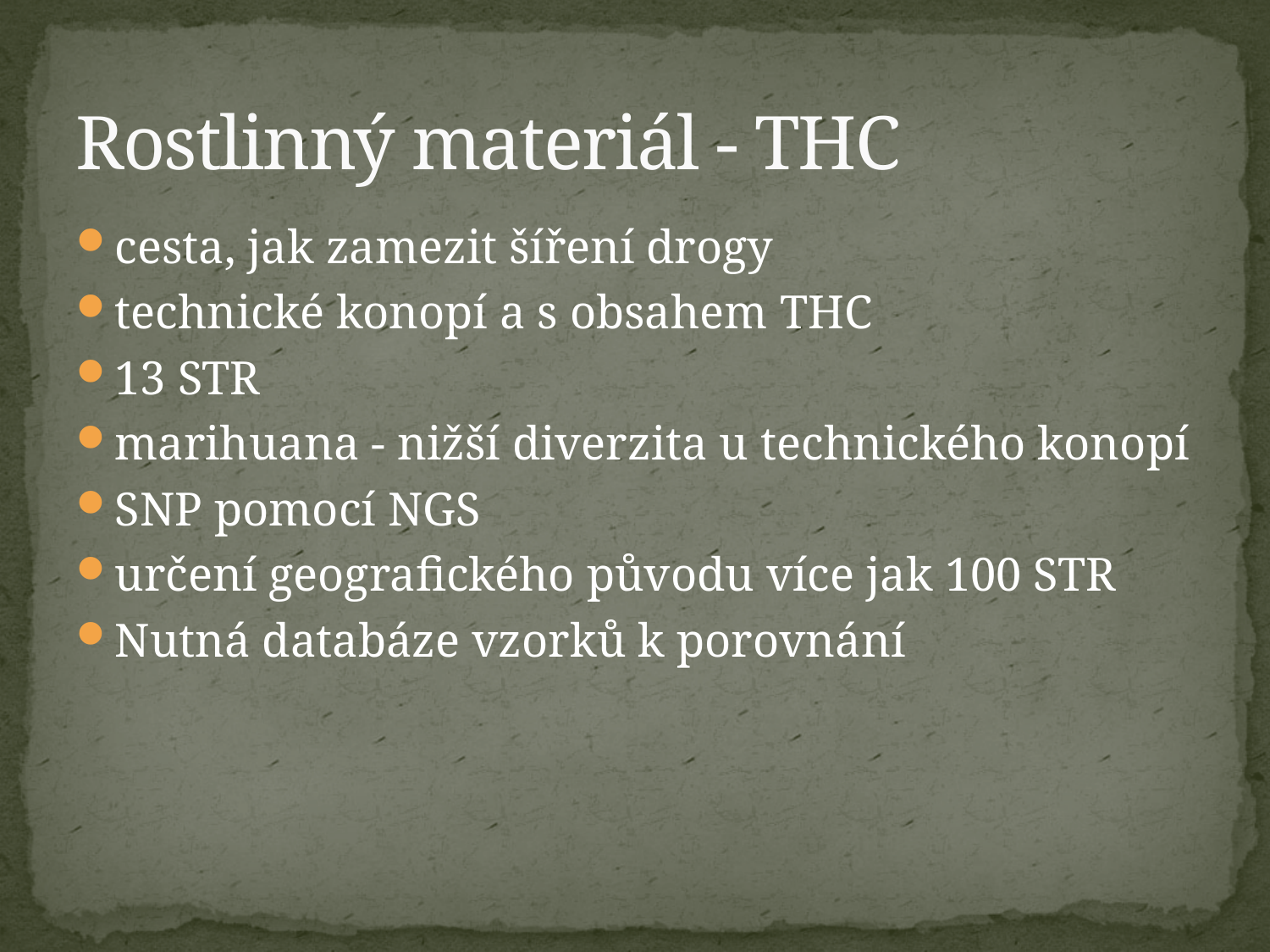

# Rostlinný materiál - THC
cesta, jak zamezit šíření drogy
technické konopí a s obsahem THC
13 STR
marihuana - nižší diverzita u technického konopí
SNP pomocí NGS
určení geografického původu více jak 100 STR
Nutná databáze vzorků k porovnání